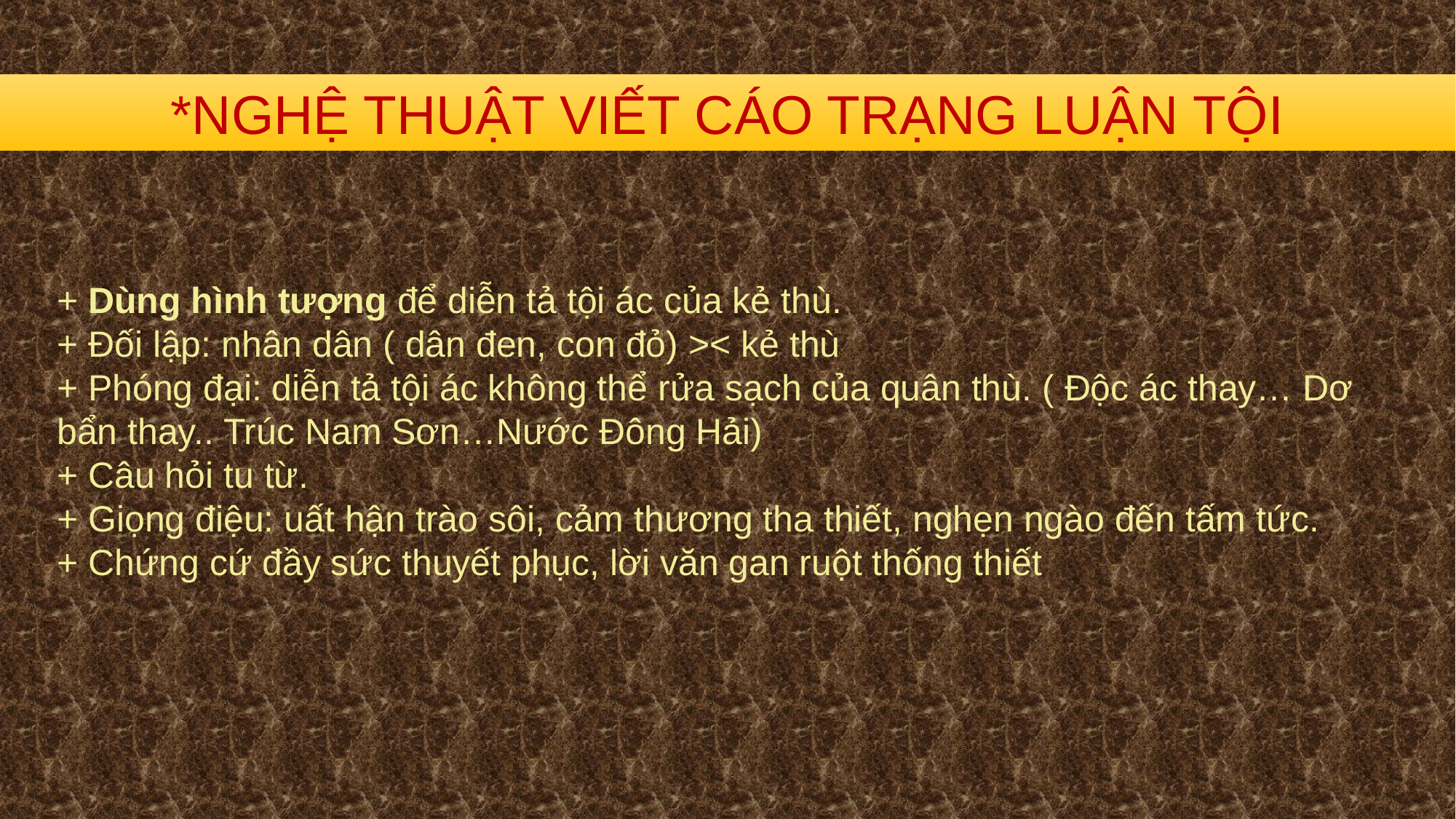

*NGHỆ THUẬT VIẾT CÁO TRẠNG LUẬN TỘI
+ Dùng hình tượng để diễn tả tội ác của kẻ thù.
+ Đối lập: nhân dân ( dân đen, con đỏ) >< kẻ thù
+ Phóng đại: diễn tả tội ác không thể rửa sạch của quân thù. ( Độc ác thay… Dơ bẩn thay.. Trúc Nam Sơn…Nước Đông Hải)
+ Câu hỏi tu từ.
+ Giọng điệu: uất hận trào sôi, cảm thương tha thiết, nghẹn ngào đến tấm tức.
+ Chứng cứ đầy sức thuyết phục, lời văn gan ruột thống thiết